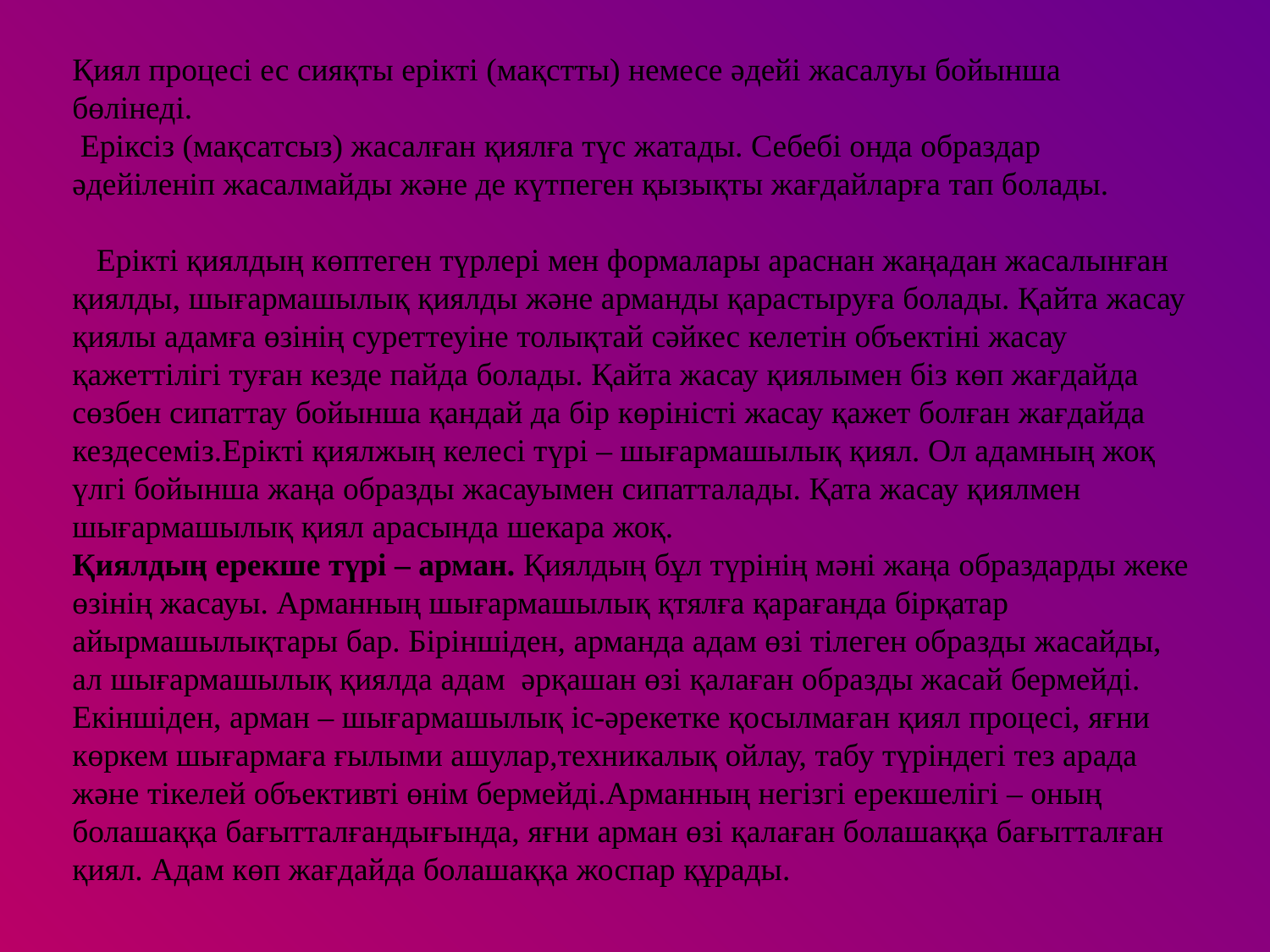

# Қиял процесі ес сияқты ерікті (мақстты) немесе әдейі жасалуы бойынша бөлінеді. Еріксіз (мақсатсыз) жасалған қиялға түс жатады. Себебі онда образдар әдейіленіп жасалмайды және де күтпеген қызықты жағдайларға тап болады. Ерікті қиялдың көптеген түрлері мен формалары араснан жаңадан жасалынған қиялды, шығармашылық қиялды және арманды қарастыруға болады. Қайта жасау қиялы адамға өзінің суреттеуіне толықтай сәйкес келетін объектіні жасау қажеттілігі туған кезде пайда болады. Қайта жасау қиялымен біз көп жағдайда сөзбен сипаттау бойынша қандай да бір көріністі жасау қажет болған жағдайда кездесеміз.Ерікті қиялжың келесі түрі – шығармашылық қиял. Ол адамның жоқ үлгі бойынша жаңа образды жасауымен сипатталады. Қата жасау қиялмен шығармашылық қиял арасында шекара жоқ. Қиялдың ерекше түрі – арман. Қиялдың бұл түрінің мәні жаңа образдарды жеке өзінің жасауы. Арманның шығармашылық қтялға қарағанда бірқатар айырмашылықтары бар. Біріншіден, арманда адам өзі тілеген образды жасайды, ал шығармашылық қиялда адам  әрқашан өзі қалаған образды жасай бермейді. Екіншіден, арман – шығармашылық іс-әрекетке қосылмаған қиял процесі, яғни көркем шығармаға ғылыми ашулар,техникалық ойлау, табу түріндегі тез арада және тікелей объективті өнім бермейді.Арманның негізгі ерекшелігі – оның болашаққа бағытталғандығында, яғни арман өзі қалаған болашаққа бағытталған қиял. Адам көп жағдайда болашаққа жоспар құрады.